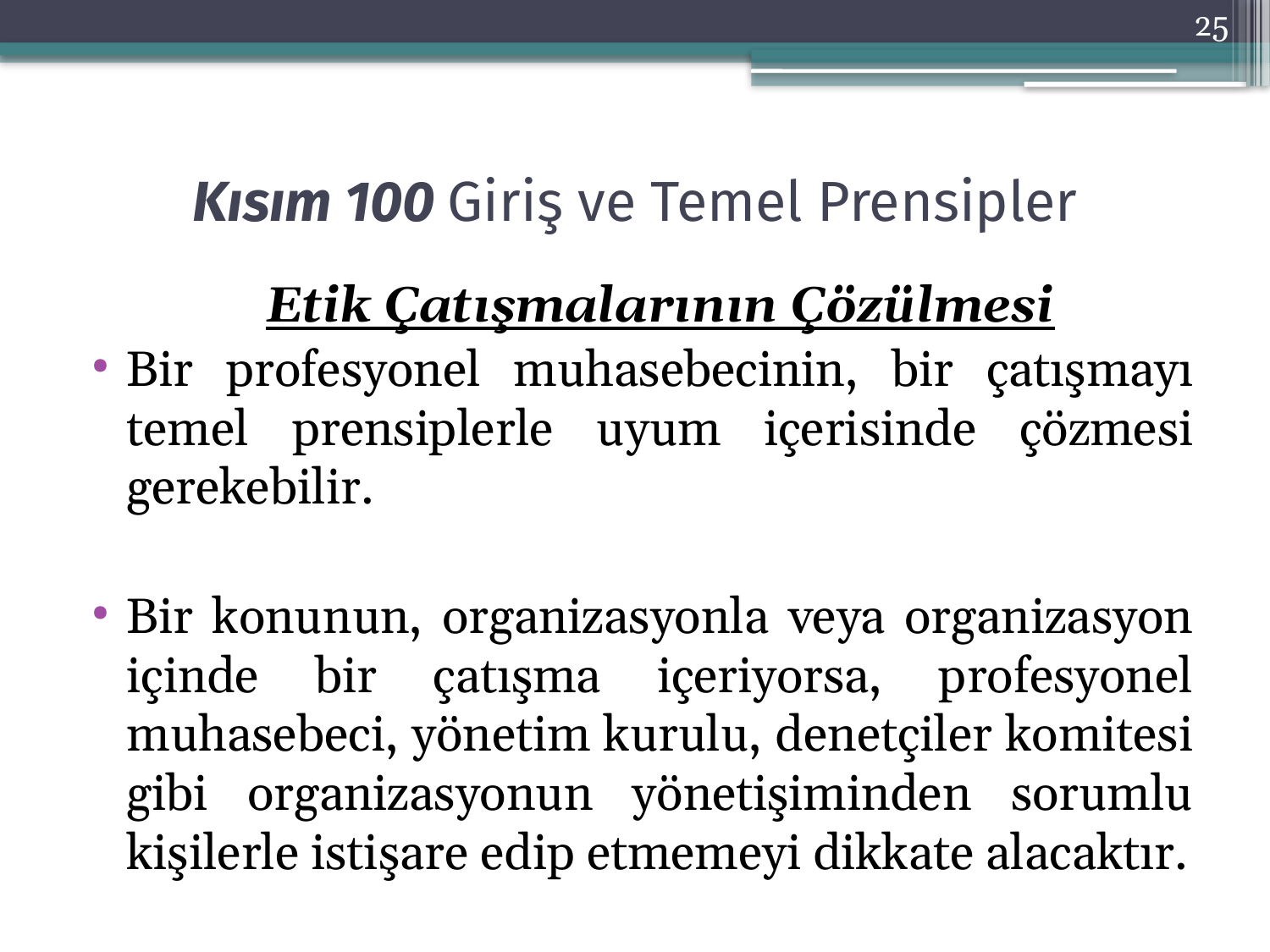

25
# Kısım 100 Giriş ve Temel Prensipler
	Etik Çatışmalarının Çözülmesi
Bir profesyonel muhasebecinin, bir çatışmayı temel prensiplerle uyum içerisinde çözmesi gerekebilir.

Bir konunun, organizasyonla veya organizasyon içinde bir çatışma içeriyorsa, profesyonel muhasebeci, yönetim kurulu, denetçiler komitesi gibi organizasyonun yönetişiminden sorumlu kişilerle istişare edip etmemeyi dikkate alacaktır.